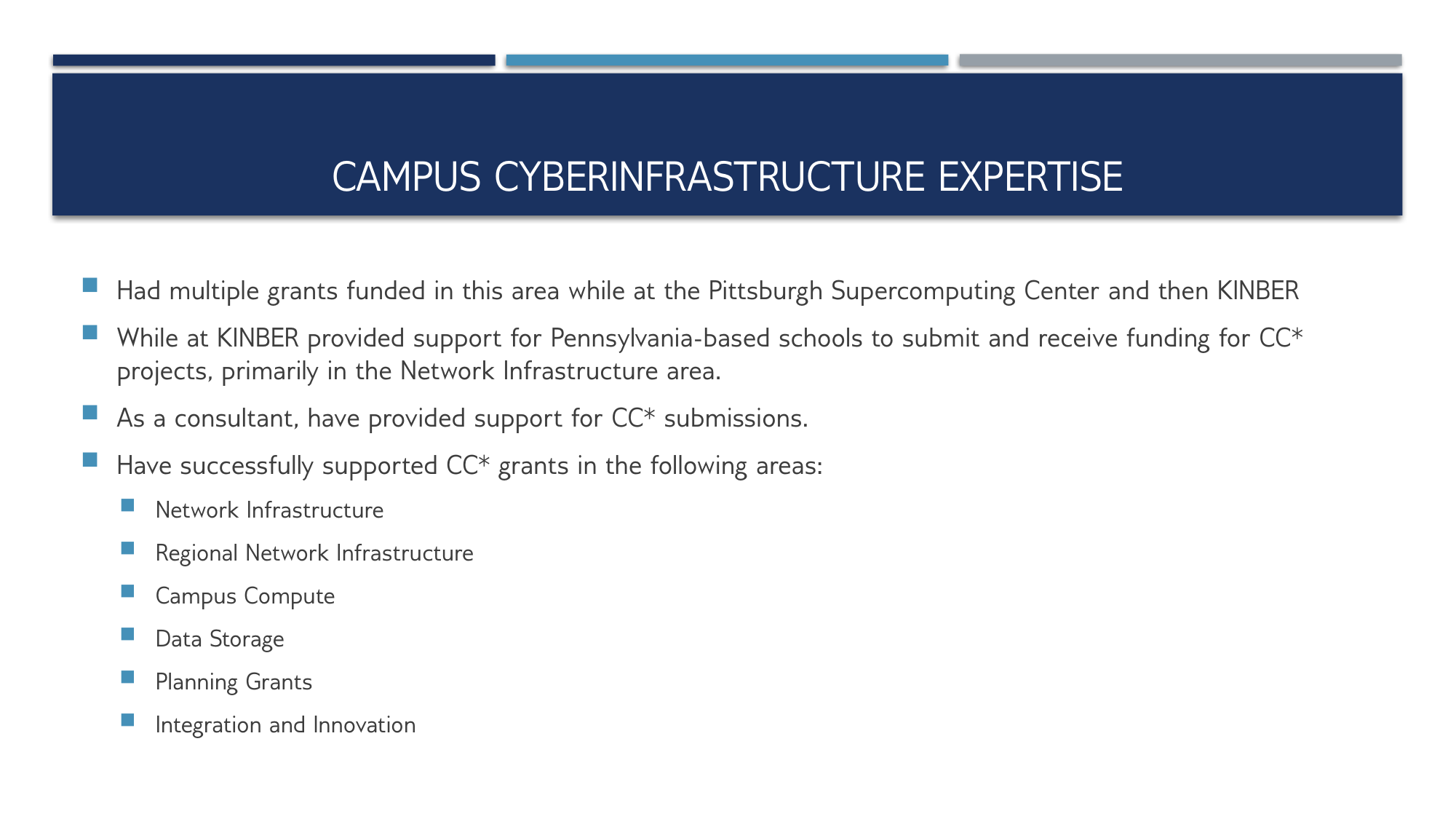

# Campus Cyberinfrastructure Expertise
Had multiple grants funded in this area while at the Pittsburgh Supercomputing Center and then KINBER
While at KINBER provided support for Pennsylvania-based schools to submit and receive funding for CC* projects, primarily in the Network Infrastructure area.
As a consultant, have provided support for CC* submissions.
Have successfully supported CC* grants in the following areas:
Network Infrastructure
Regional Network Infrastructure
Campus Compute
Data Storage
Planning Grants
Integration and Innovation